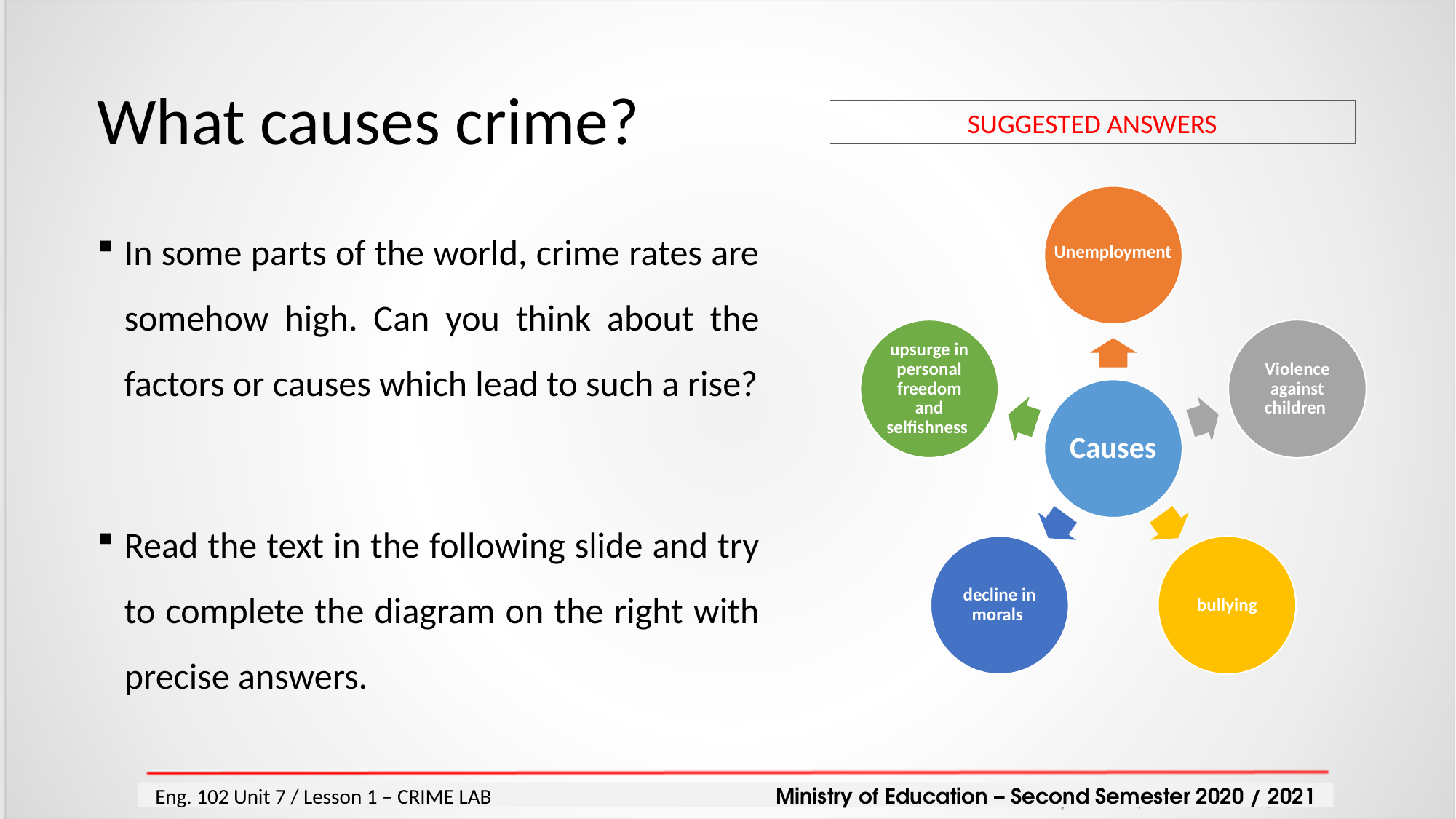

# What causes crime?
SUGGESTED ANSWERS
Causes

Violence against children

bullying

decline in morals

upsurge in personal freedom and selfishness
In some parts of the world, crime rates are somehow high. Can you think about the factors or causes which lead to such a rise?

Read the text in the following slide and try to complete the diagram on the right with precise answers.
Unemployment
Eng. 102 Unit 7 / Lesson 1 – CRIME LAB                                                            Ministry of Education – Second Semester 2020 / 2021